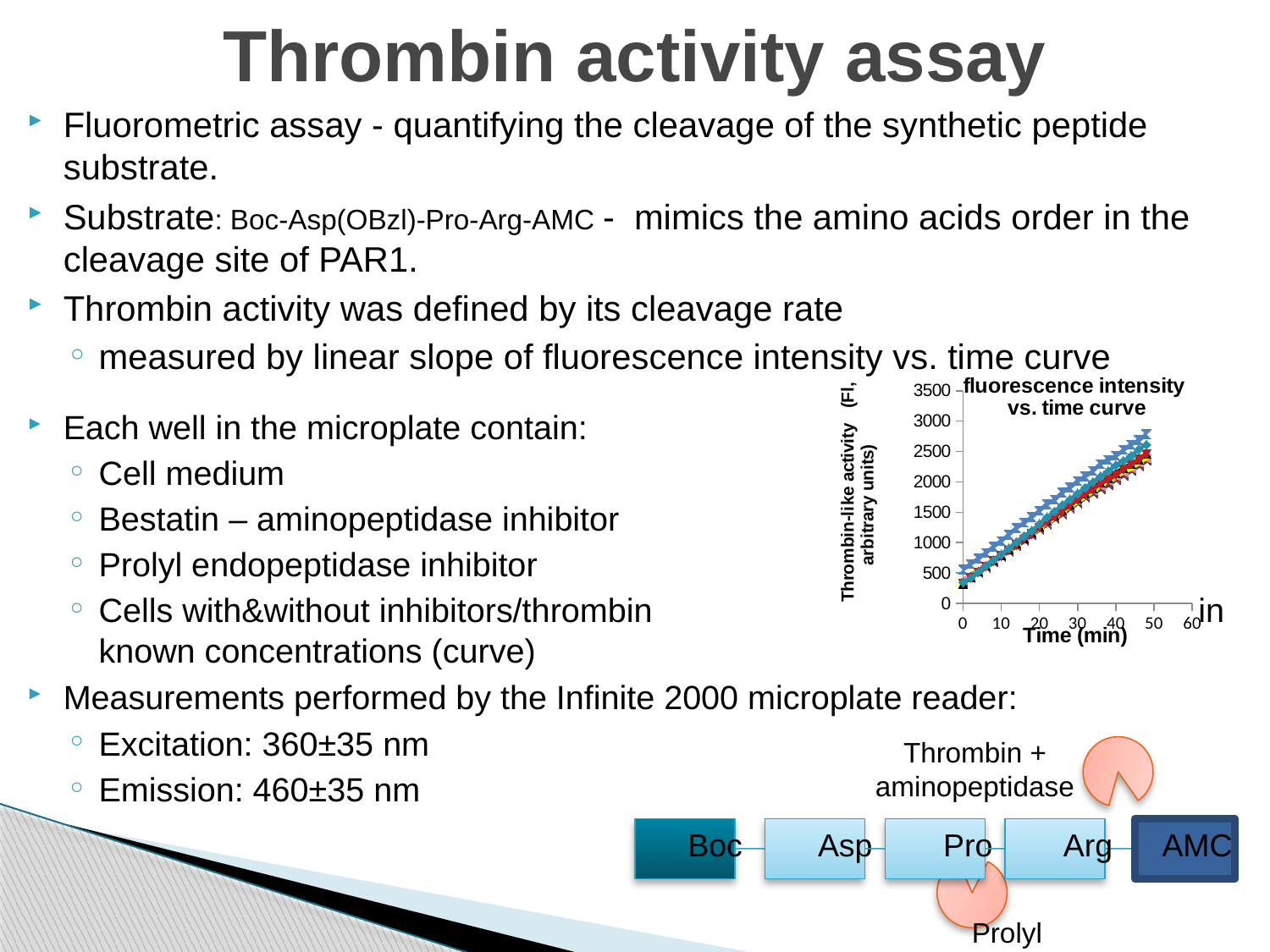

# Thrombin activity assay
Fluorometric assay - quantifying the cleavage of the synthetic peptide substrate.
Substrate: Boc-Asp(OBzl)-Pro-Arg-AMC -  mimics the amino acids order in the cleavage site of PAR1.
Thrombin activity was defined by its cleavage rate
measured by linear slope of fluorescence intensity vs. time curve

Each well in the microplate contain:
Cell medium
Bestatin – aminopeptidase inhibitor
Prolyl endopeptidase inhibitor
Cells with&without inhibitors/thrombin 				         in known concentrations (curve)
Measurements performed by the Infinite 2000 microplate reader:
Excitation: 360±35 nm
Emission: 460±35 nm

### Chart: fluorescence intensity
vs. time curve

| Category | 10.00% | 1.00% | 0.10% | 0.0100% | 0.0010% | 0.0001% | 0.00% |
|---|---|---|---|---|---|---|---|
Thrombin + aminopeptidase

Boc
Asp
Pro
Arg
AMC
Prolyl